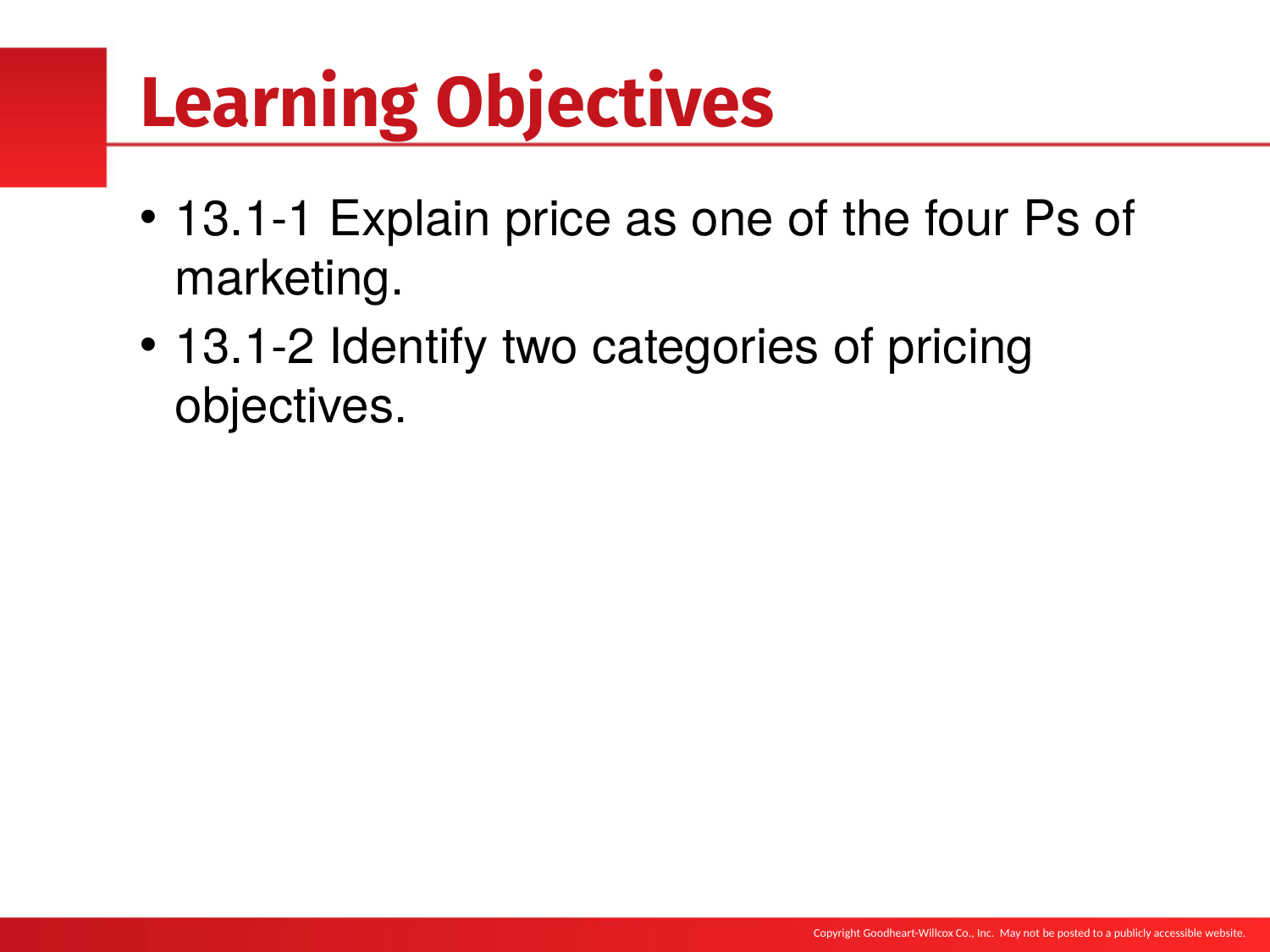

# Learning Objectives
13.1-1 Explain price as one of the four Ps of marketing.
13.1-2 Identify two categories of pricing objectives.